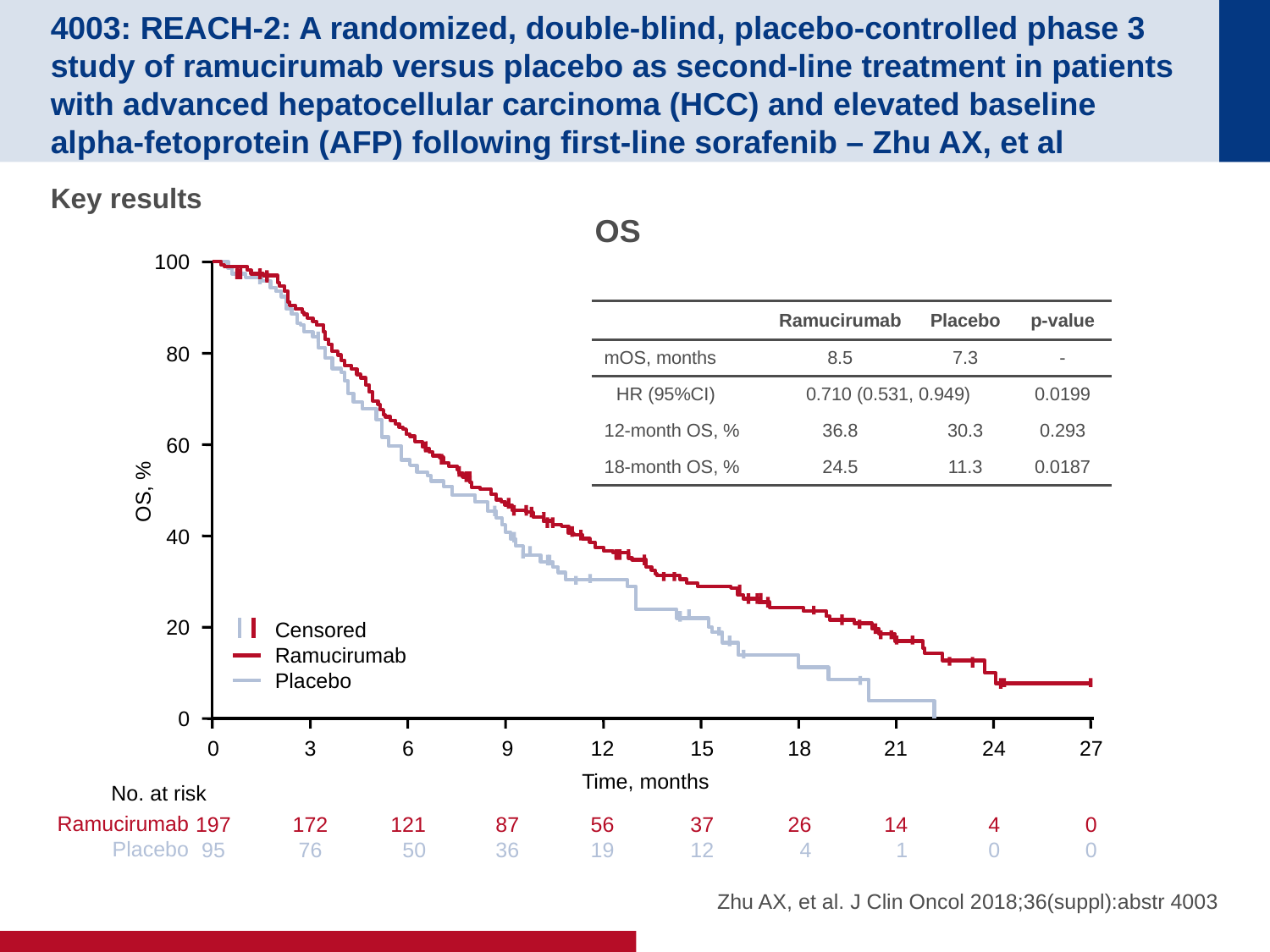

# 4003: REACH-2: A randomized, double-blind, placebo-controlled phase 3 study of ramucirumab versus placebo as second-line treatment in patients with advanced hepatocellular carcinoma (HCC) and elevated baseline alpha-fetoprotein (AFP) following first-line sorafenib – Zhu AX, et al
Key results

OS
100

80
60
OS, %
40
20
Censored
Ramucirumab
Placebo
0
0

197
95
3

172
76
6

121
50
9

87
36
12

56
19
15

37
12
18

26
4
21

14
1
24

4
0
27

0
0
Time, months

|  | Ramucirumab | Placebo | p-value |
| --- | --- | --- | --- |
| mOS, months | 8.5 | 7.3 | - |
| HR (95%CI) | 0.710 (0.531, 0.949) |  | 0.0199 |
| 12-month OS, % | 36.8 | 30.3 | 0.293 |
| 18-month OS, % | 24.5 | 11.3 | 0.0187 |
No. at risk
Ramucirumab
Placebo
Zhu AX, et al. J Clin Oncol 2018;36(suppl):abstr 4003